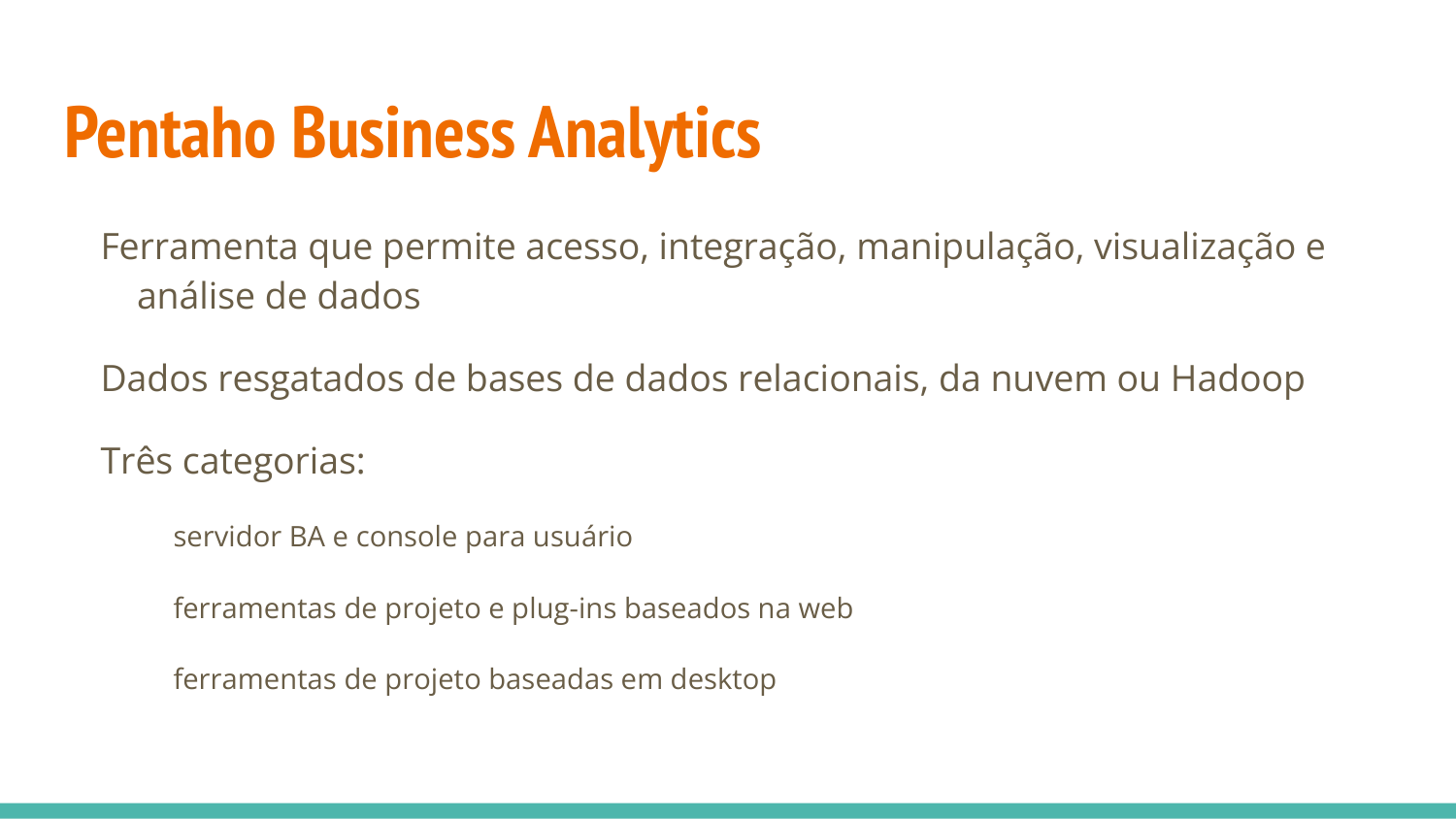

# Pentaho Business Analytics
Ferramenta que permite acesso, integração, manipulação, visualização e análise de dados
Dados resgatados de bases de dados relacionais, da nuvem ou Hadoop
Três categorias:
servidor BA e console para usuário
ferramentas de projeto e plug-ins baseados na web
ferramentas de projeto baseadas em desktop